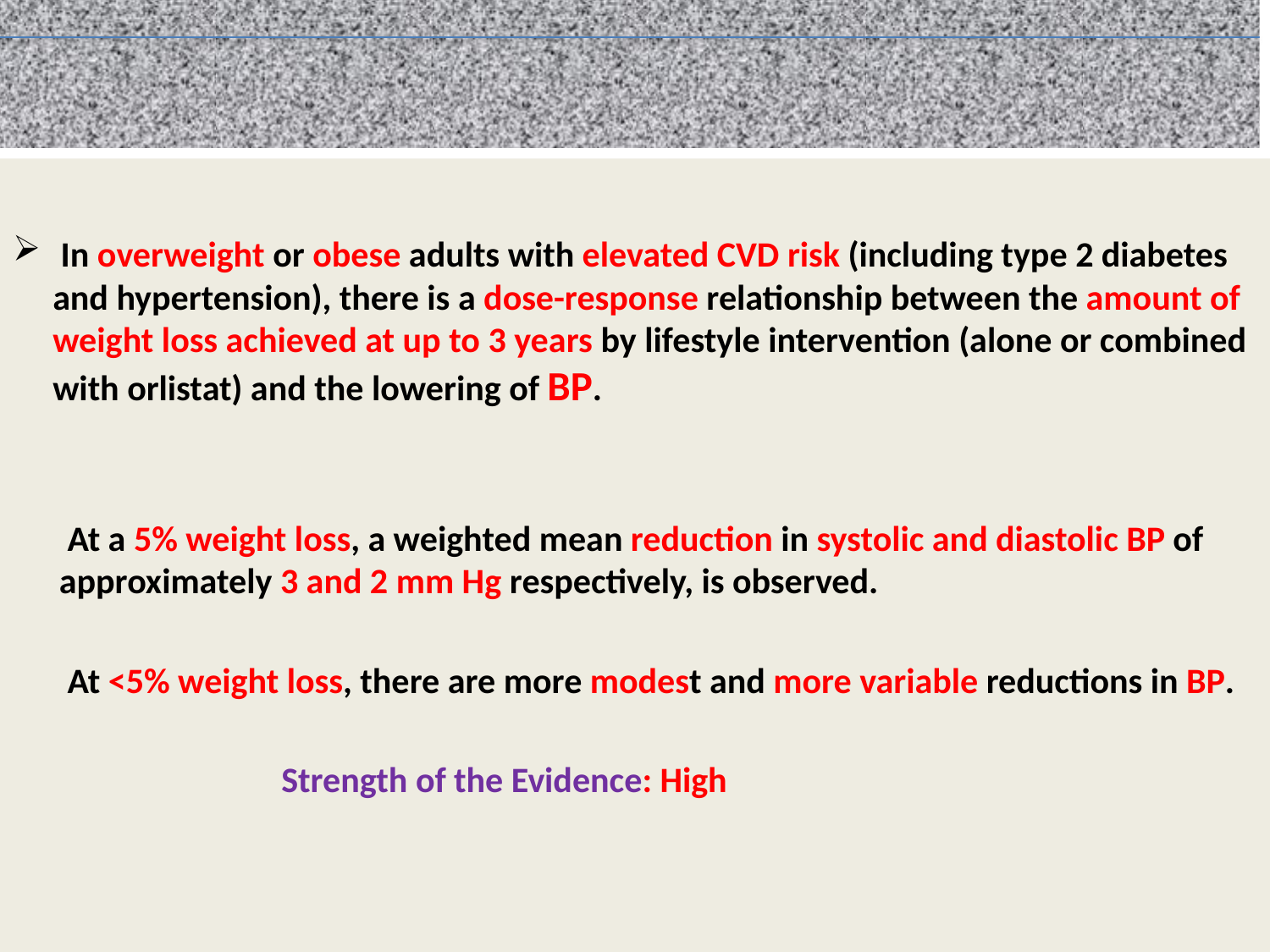

In overweight or obese adults with elevated CVD risk (including type 2 diabetes and hypertension), there is a dose-response relationship between the amount of weight loss achieved at up to 3 years by lifestyle intervention (alone or combined with orlistat) and the lowering of BP.

 At a 5% weight loss, a weighted mean reduction in systolic and diastolic BP of approximately 3 and 2 mm Hg respectively, is observed.

 At <5% weight loss, there are more modest and more variable reductions in BP.

                                   Strength of the Evidence: High